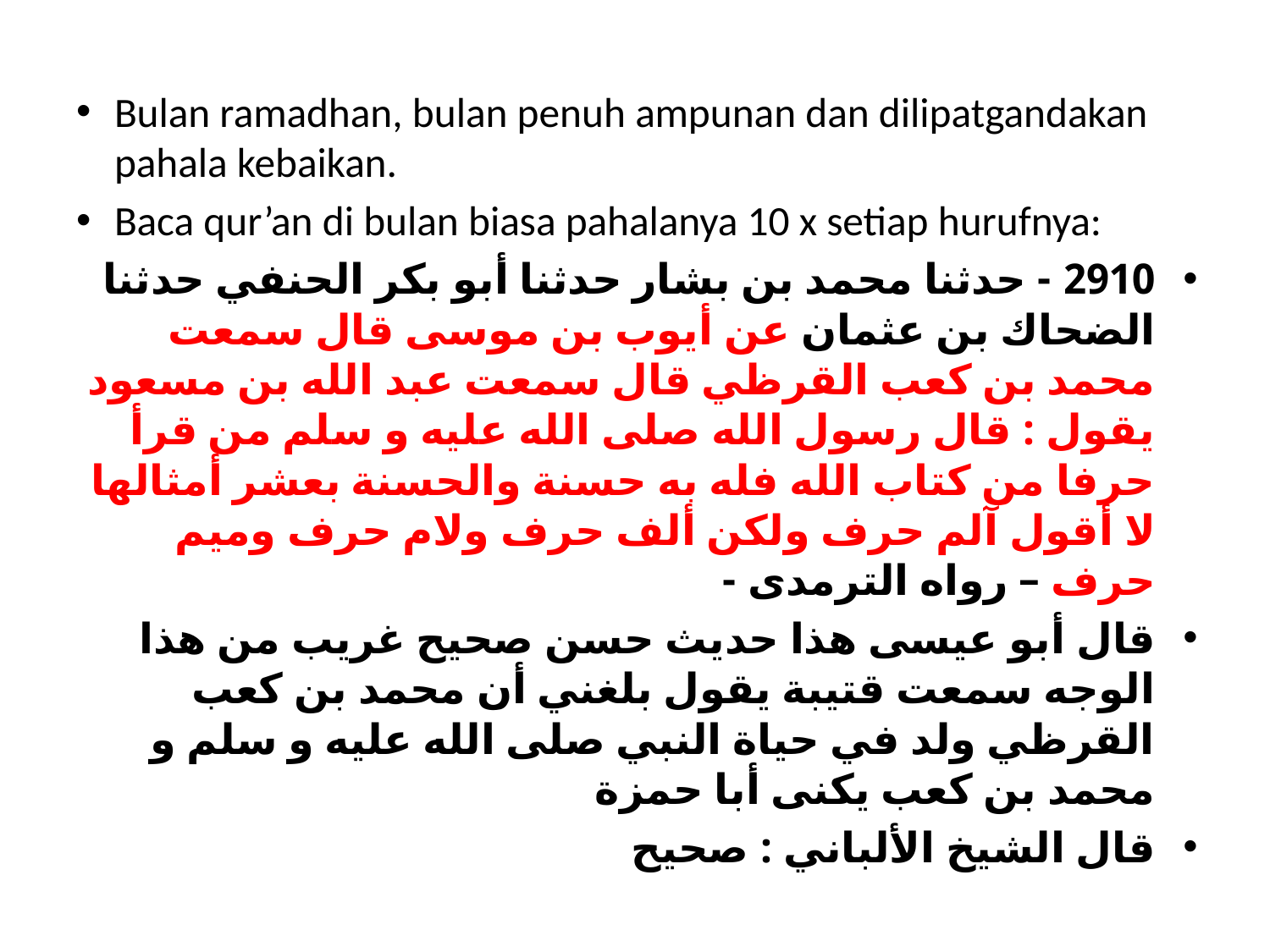

Bulan ramadhan, bulan penuh ampunan dan dilipatgandakan pahala kebaikan.
Baca qur’an di bulan biasa pahalanya 10 x setiap hurufnya:
2910 - حدثنا محمد بن بشار حدثنا أبو بكر الحنفي حدثنا الضحاك بن عثمان عن أيوب بن موسى قال سمعت محمد بن كعب القرظي قال سمعت عبد الله بن مسعود يقول : قال رسول الله صلى الله عليه و سلم من قرأ حرفا من كتاب الله فله به حسنة والحسنة بعشر أمثالها لا أقول آلم حرف ولكن ألف حرف ولام حرف وميم حرف – رواه الترمدى -
قال أبو عيسى هذا حديث حسن صحيح غريب من هذا الوجه سمعت قتيبة يقول بلغني أن محمد بن كعب القرظي ولد في حياة النبي صلى الله عليه و سلم و محمد بن كعب يكنى أبا حمزة
قال الشيخ الألباني : صحيح